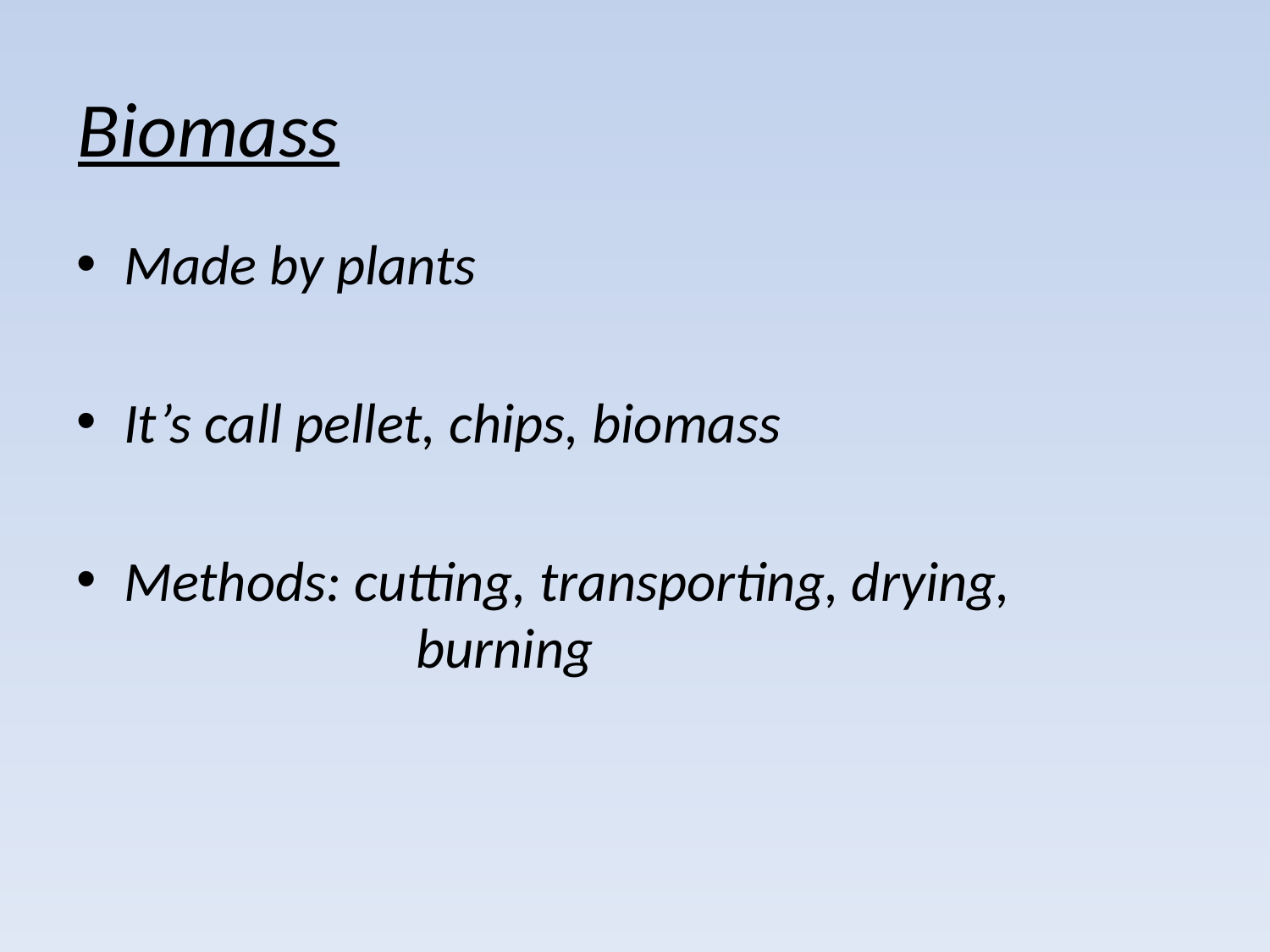

# Biomass
Made by plants

It’s call pellet, chips, biomass

Methods: cutting, transporting, drying, 			   burning